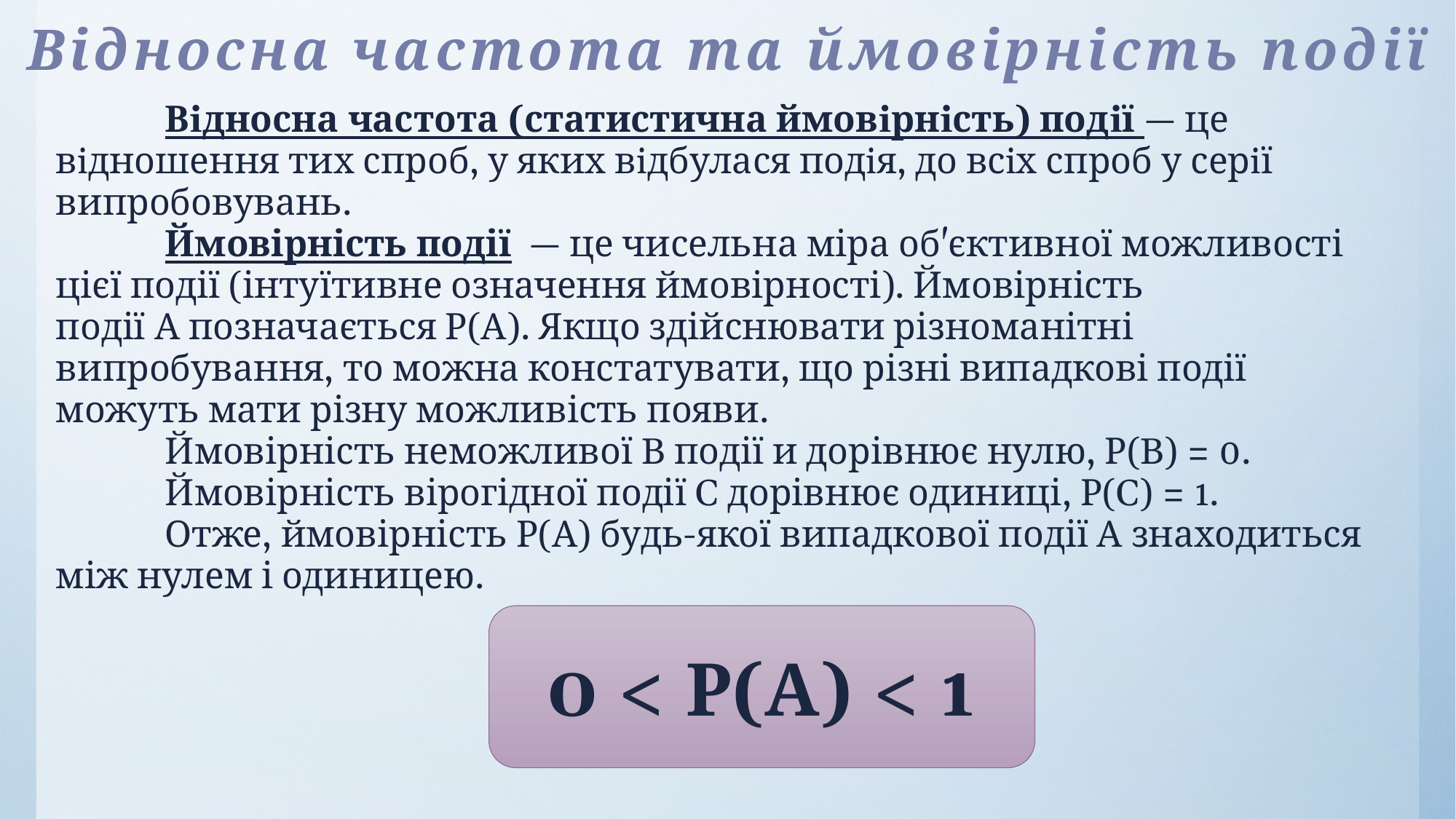

Відносна частота та ймовірність події
	Вiдносна частота (статистична ймовiрнiсть) подiї — це вiдношення тих спроб, у яких вiдбулася подiя, до всiх спроб у серiї випробовувань.
	Ймовірність події  — це чисельна міра об'єктивної можливості цієї події (інтуїтивне означення ймовірності). Ймовірність події А позначається Р(А). Якщо здійснювати різноманітні випробування, то можна констатувати, що різні випадкові події можуть мати різну можливість появи.
	Ймовірність неможливої B події и дорівнює нулю, Р(B) = 0.
	Ймовірність вірогідної події C дорівнює одиниці, Р(C) = 1.
	Отже, ймовірність Р(А) будь-якої випадкової події А знаходиться між нулем і одиницею.

0 < Р(А) < 1